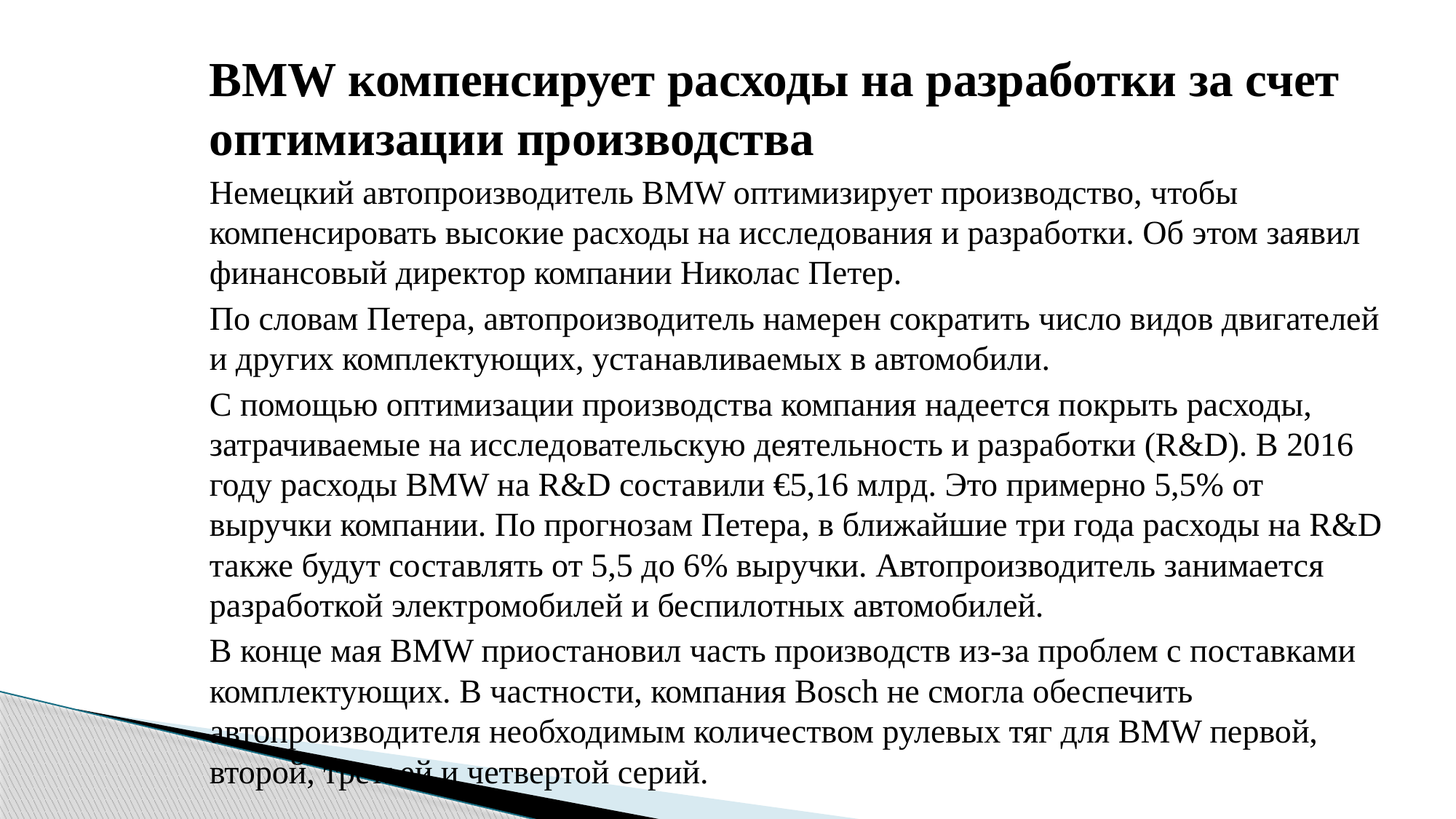

BMW компенсирует расходы на разработки за счет оптимизации производства
Немецкий автопроизводитель BMW оптимизирует производство, чтобы компенсировать высокие расходы на исследования и разработки. Об этом заявил финансовый директор компании Николас Петер.
По словам Петера, автопроизводитель намерен сократить число видов двигателей и других комплектующих, устанавливаемых в автомобили.
С помощью оптимизации производства компания надеется покрыть расходы, затрачиваемые на исследовательскую деятельность и разработки (R&D). В 2016 году расходы BMW на R&D составили €5,16 млрд. Это примерно 5,5% от выручки компании. По прогнозам Петера, в ближайшие три года расходы на R&D также будут составлять от 5,5 до 6% выручки. Автопроизводитель занимается разработкой электромобилей и беспилотных автомобилей.
В конце мая BMW приостановил часть производств из-за проблем с поставками комплектующих. В частности, компания Bosch не смогла обеспечить автопроизводителя необходимым количеством рулевых тяг для BMW первой, второй, третьей и четвертой серий.